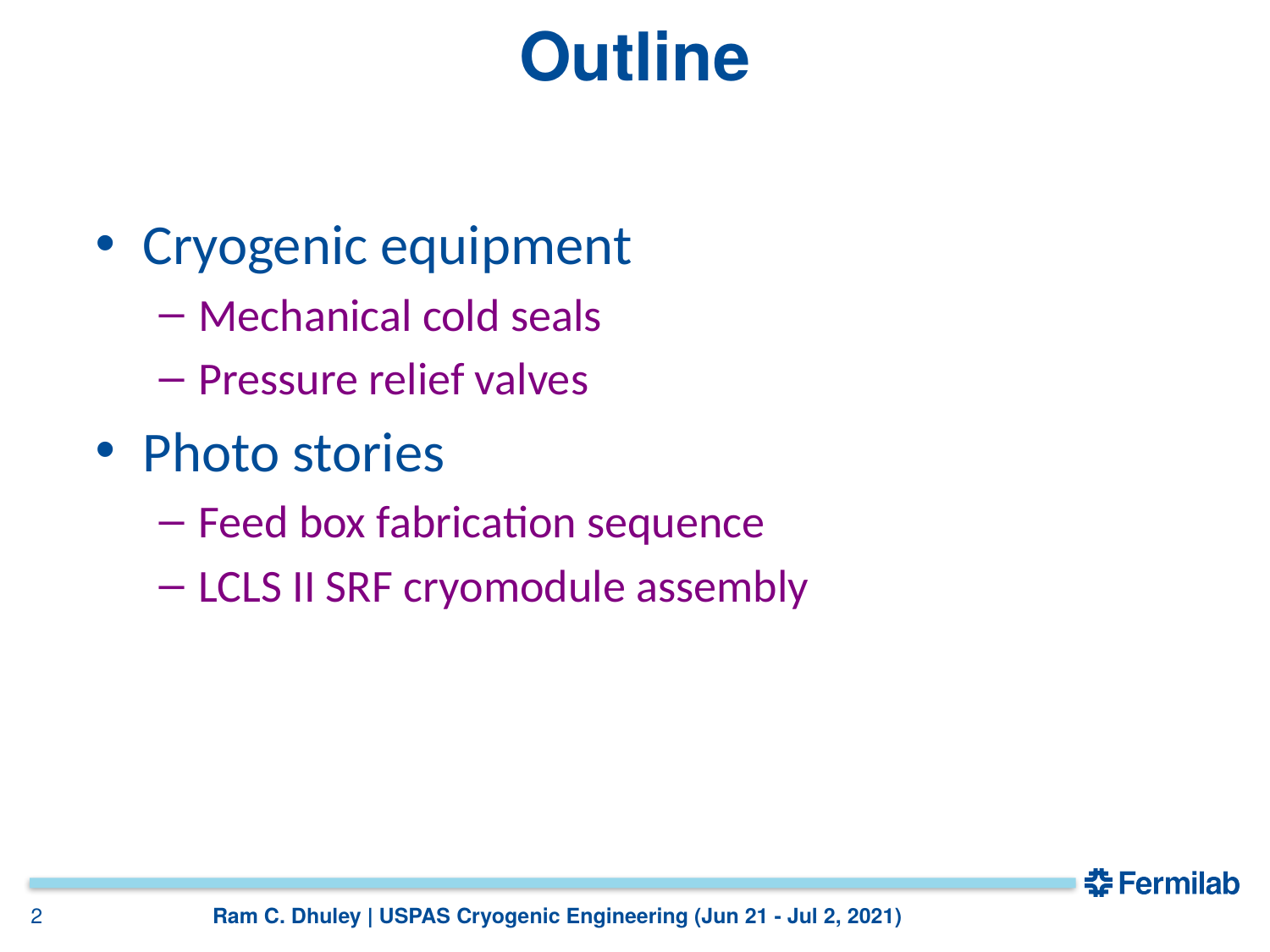

# Outline
Cryogenic equipment
Mechanical cold seals
Pressure relief valves
Photo stories
Feed box fabrication sequence
LCLS II SRF cryomodule assembly
2
Ram C. Dhuley | USPAS Cryogenic Engineering (Jun 21 - Jul 2, 2021)